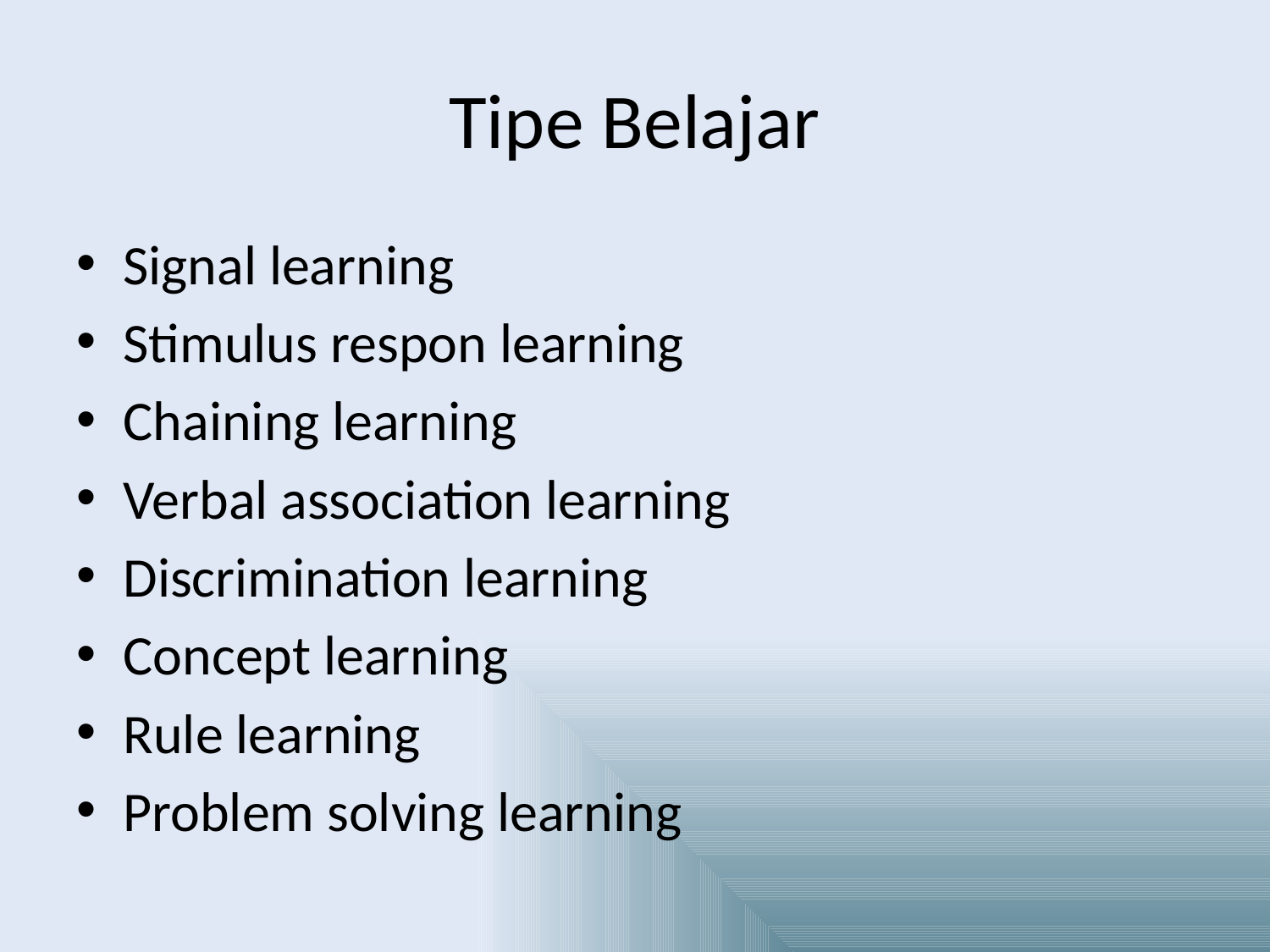

# Tipe Belajar
Signal learning
Stimulus respon learning
Chaining learning
Verbal association learning
Discrimination learning
Concept learning
Rule learning
Problem solving learning